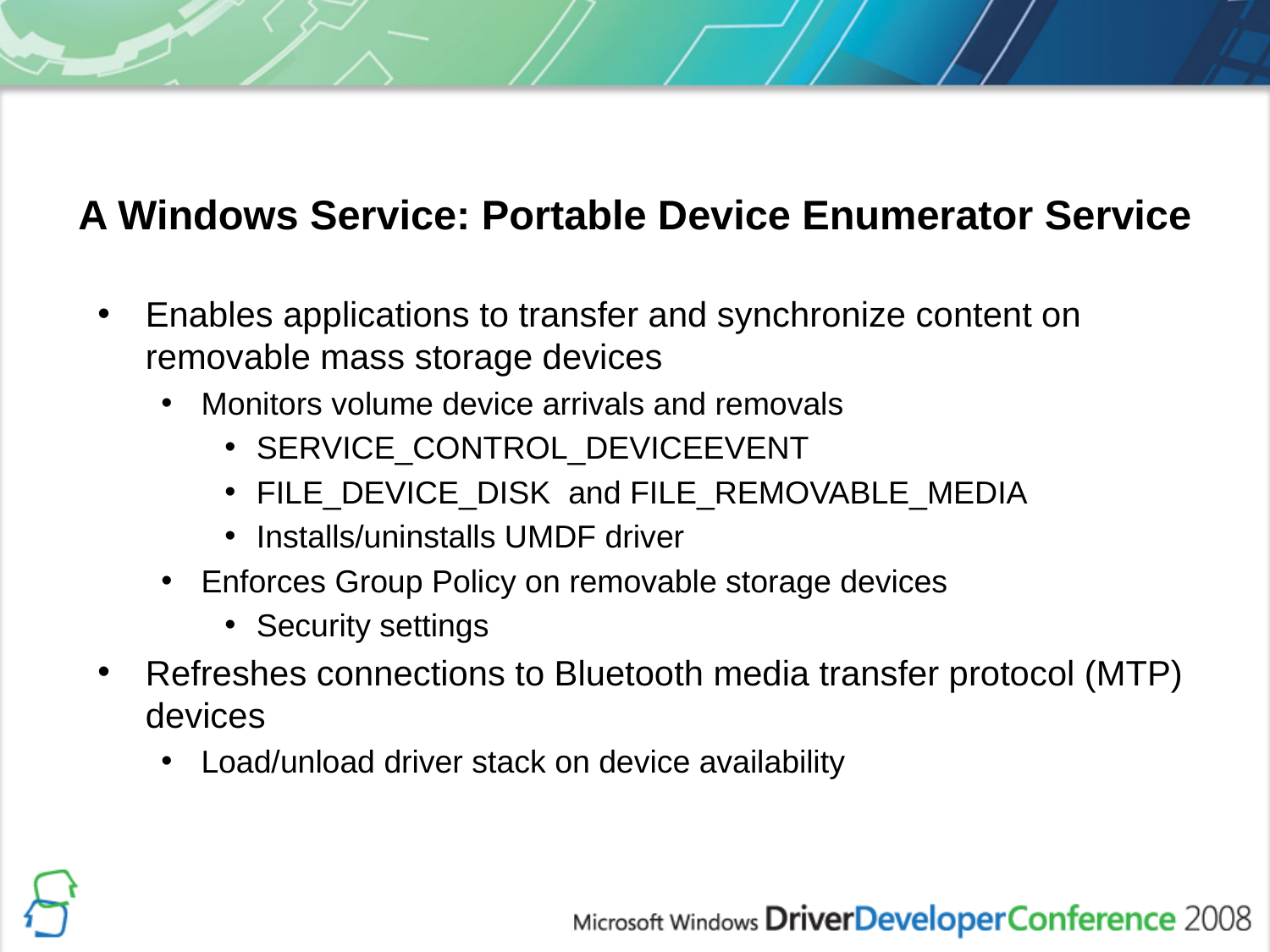

# A Windows Service: Portable Device Enumerator Service
Enables applications to transfer and synchronize content on removable mass storage devices
Monitors volume device arrivals and removals
SERVICE_CONTROL_DEVICEEVENT
FILE_DEVICE_DISK  and FILE_REMOVABLE_MEDIA
Installs/uninstalls UMDF driver
Enforces Group Policy on removable storage devices
Security settings
Refreshes connections to Bluetooth media transfer protocol (MTP) devices
Load/unload driver stack on device availability